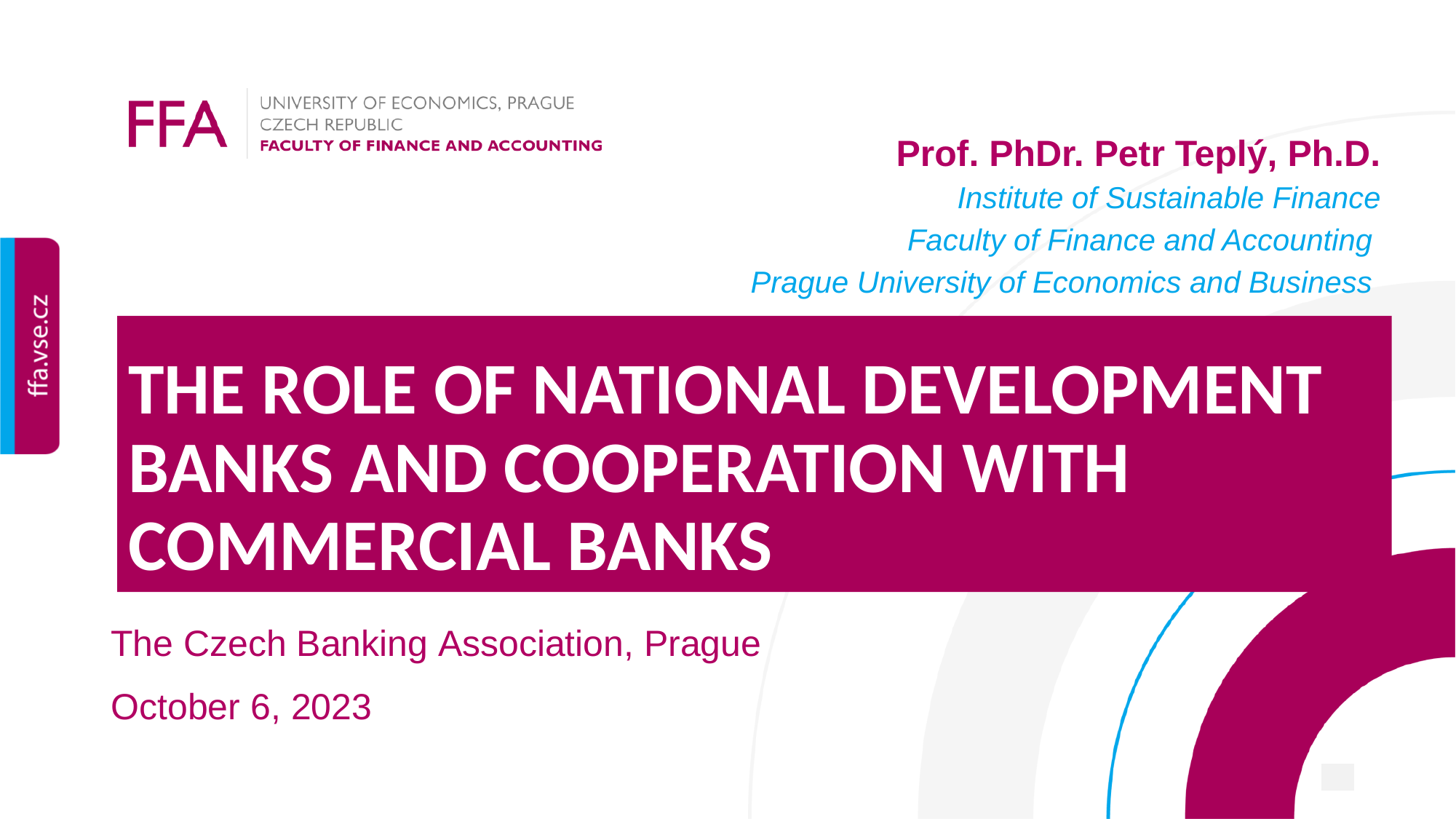

Prof. PhDr. Petr Teplý, Ph.D.
Institute of Sustainable Finance
Faculty of Finance and Accounting
Prague University of Economics and Business
# The Role of National Development Banks and cooperation with commercial banks
The Czech Banking Association, Prague

October 6, 2023
1